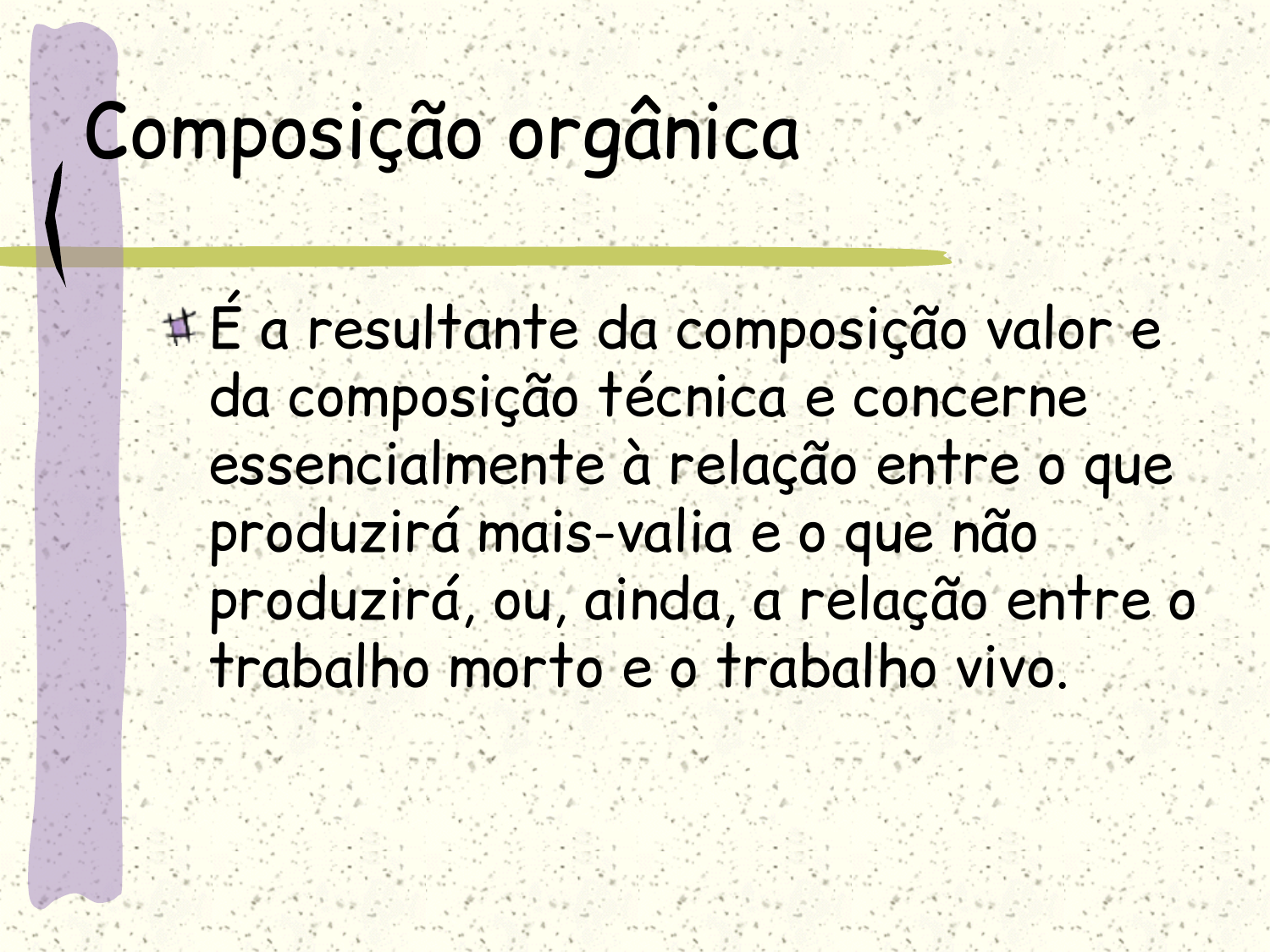

# Composição orgânica
É a resultante da composição valor e da composição técnica e concerne essencialmente à relação entre o que produzirá mais-valia e o que não produzirá, ou, ainda, a relação entre o trabalho morto e o trabalho vivo.